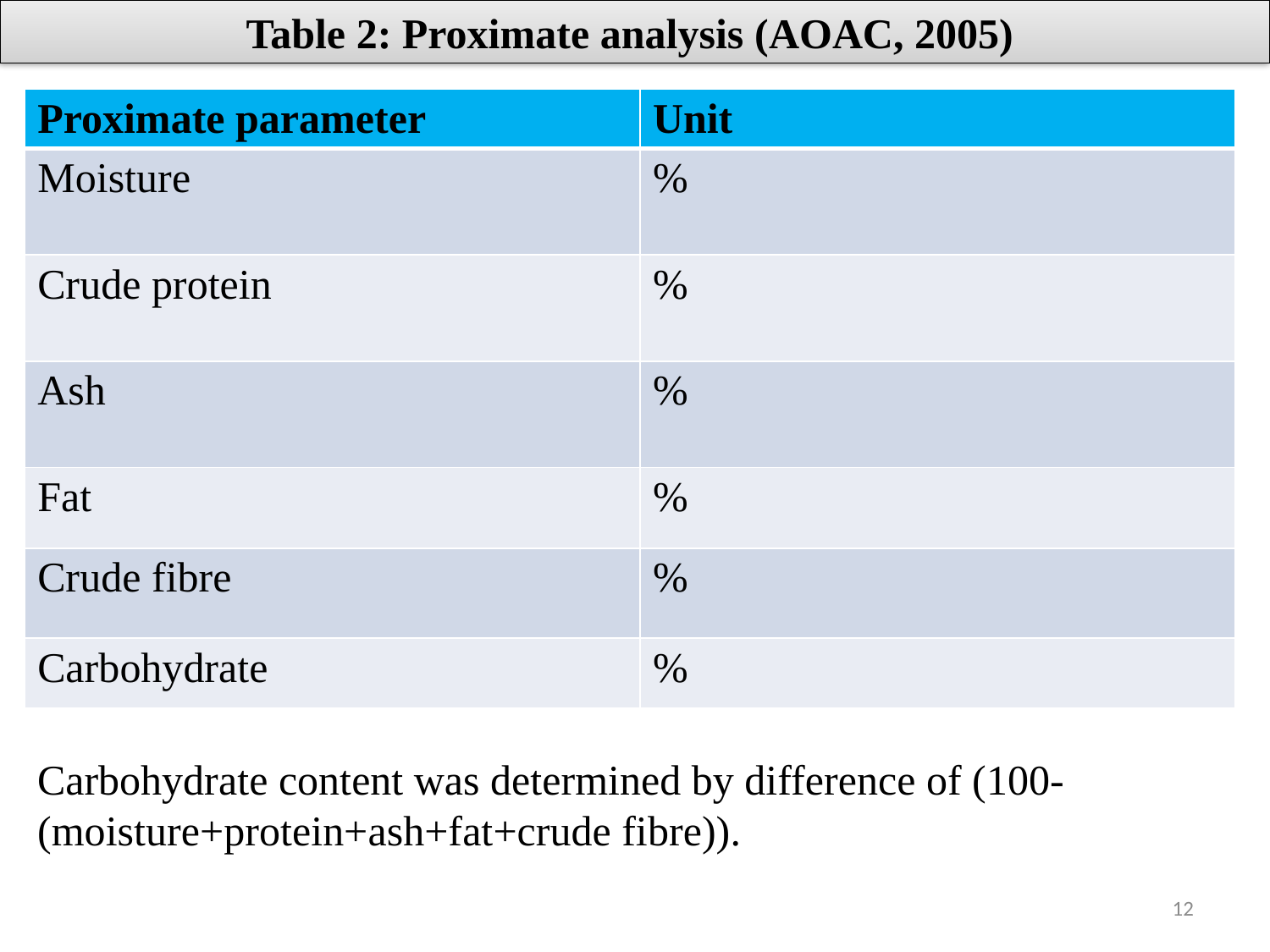

Table 2: Proximate analysis (AOAC, 2005)
| Proximate parameter | Unit |
| --- | --- |
| Moisture | % |
| Crude protein | % |
| Ash | % |
| Fat | % |
| Crude fibre | % |
| Carbohydrate | % |
Carbohydrate content was determined by difference of (100-(moisture+protein+ash+fat+crude fibre)).
12